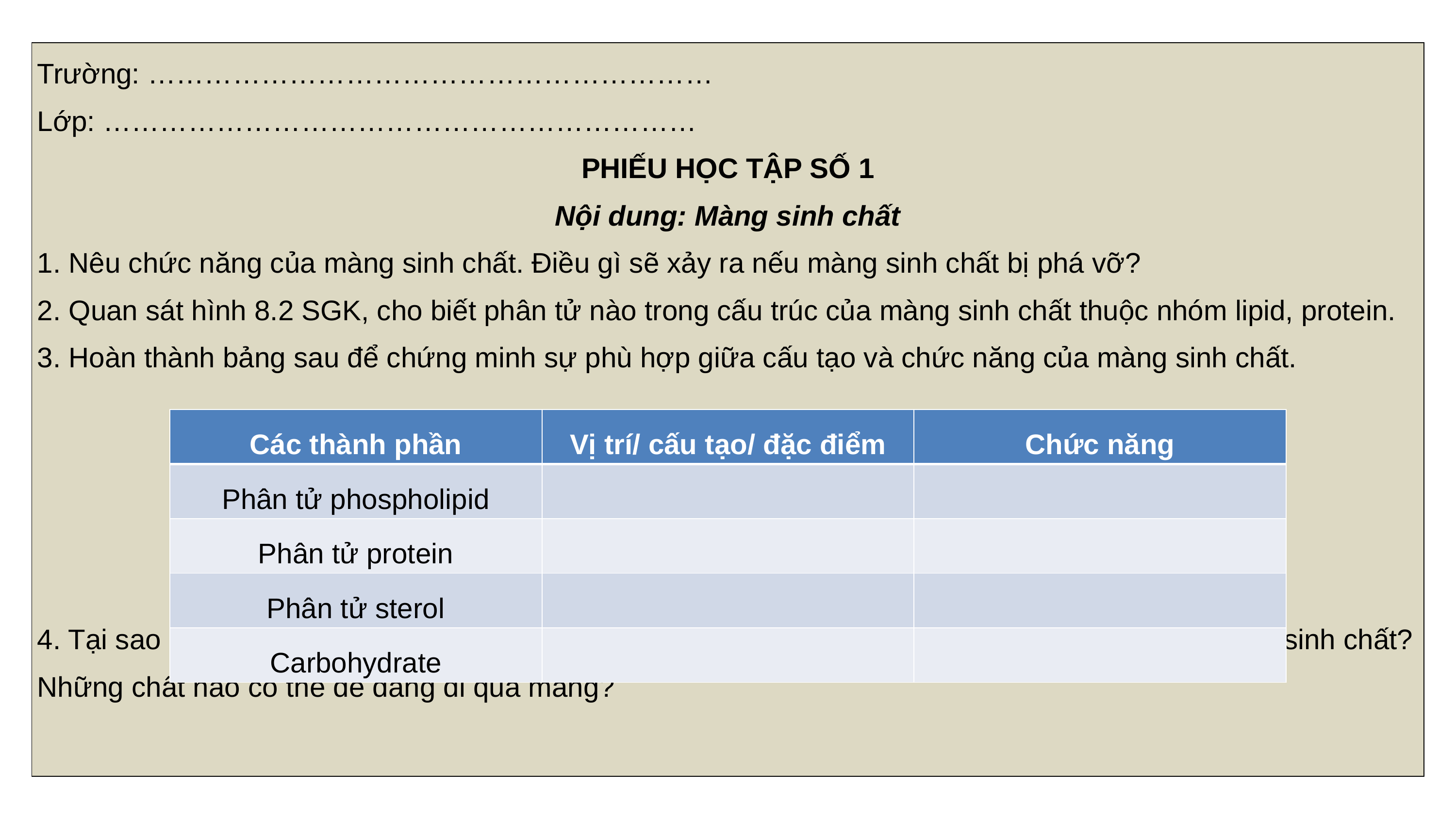

| Trường: …………………………………………………… Lớp: ……………………………………………………… PHIẾU HỌC TẬP SỐ 1 Nội dung: Màng sinh chất 1. Nêu chức năng của màng sinh chất. Điều gì sẽ xảy ra nếu màng sinh chất bị phá vỡ? 2. Quan sát hình 8.2 SGK, cho biết phân tử nào trong cấu trúc của màng sinh chất thuộc nhóm lipid, protein. 3. Hoàn thành bảng sau để chứng minh sự phù hợp giữa cấu tạo và chức năng của màng sinh chất. 4. Tại sao nói màng sinh chất là màng thấm chọn lọc? Phân tử nào quyết định tính thấm của màng sinh chất? Những chất nào có thể dễ dàng đi qua màng? |
| --- |
| Các thành phần | Vị trí/ cấu tạo/ đặc điểm | Chức năng |
| --- | --- | --- |
| Phân tử phospholipid |  |  |
| Phân tử protein |  |  |
| Phân tử sterol |  |  |
| Carbohydrate |  |  |